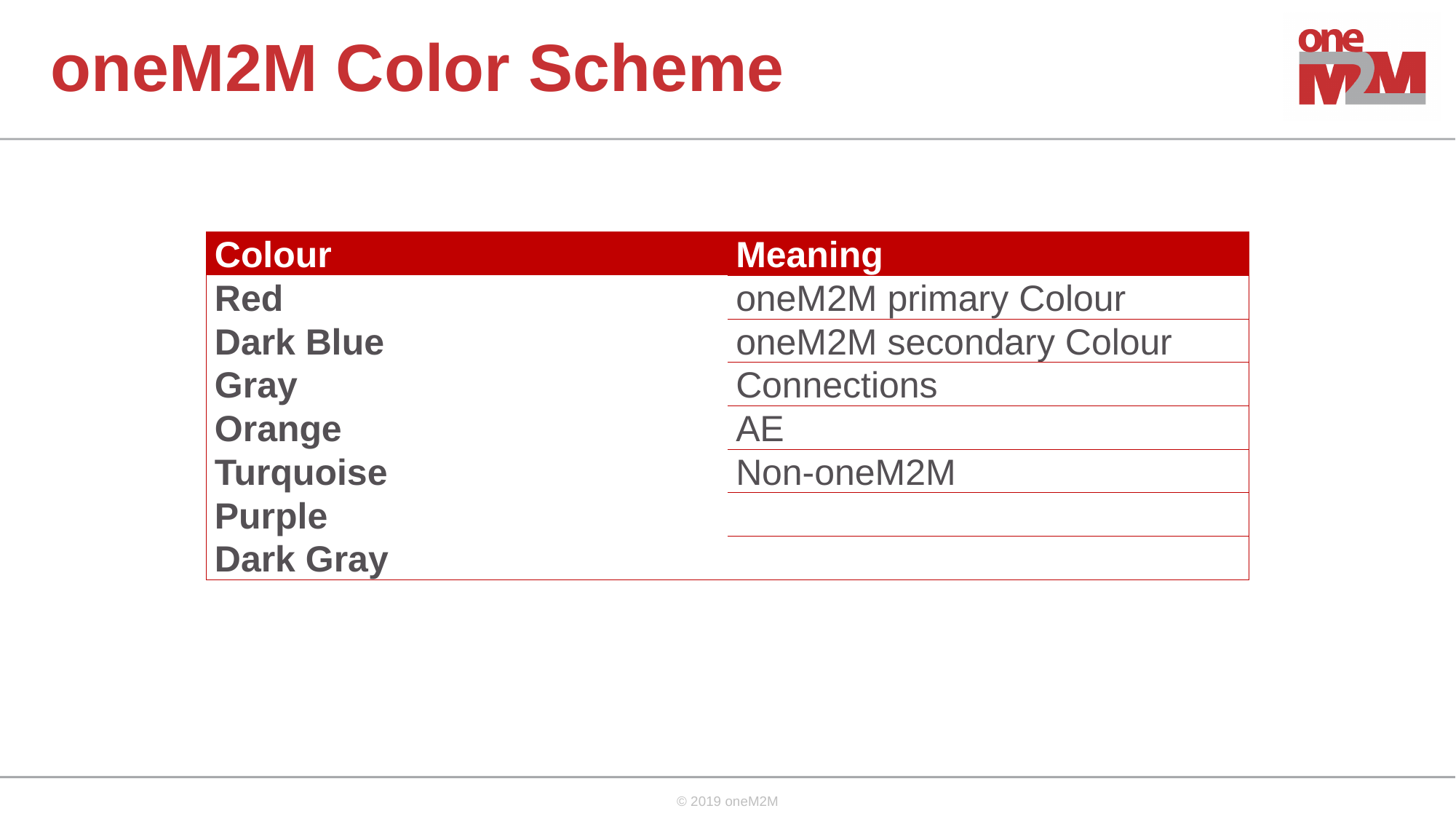

# oneM2M Color Scheme
| Colour | Meaning |
| --- | --- |
| Red | oneM2M primary Colour |
| Dark Blue | oneM2M secondary Colour |
| Gray | Connections |
| Orange | AE |
| Turquoise | Non-oneM2M |
| Purple |  |
| Dark Gray |  |